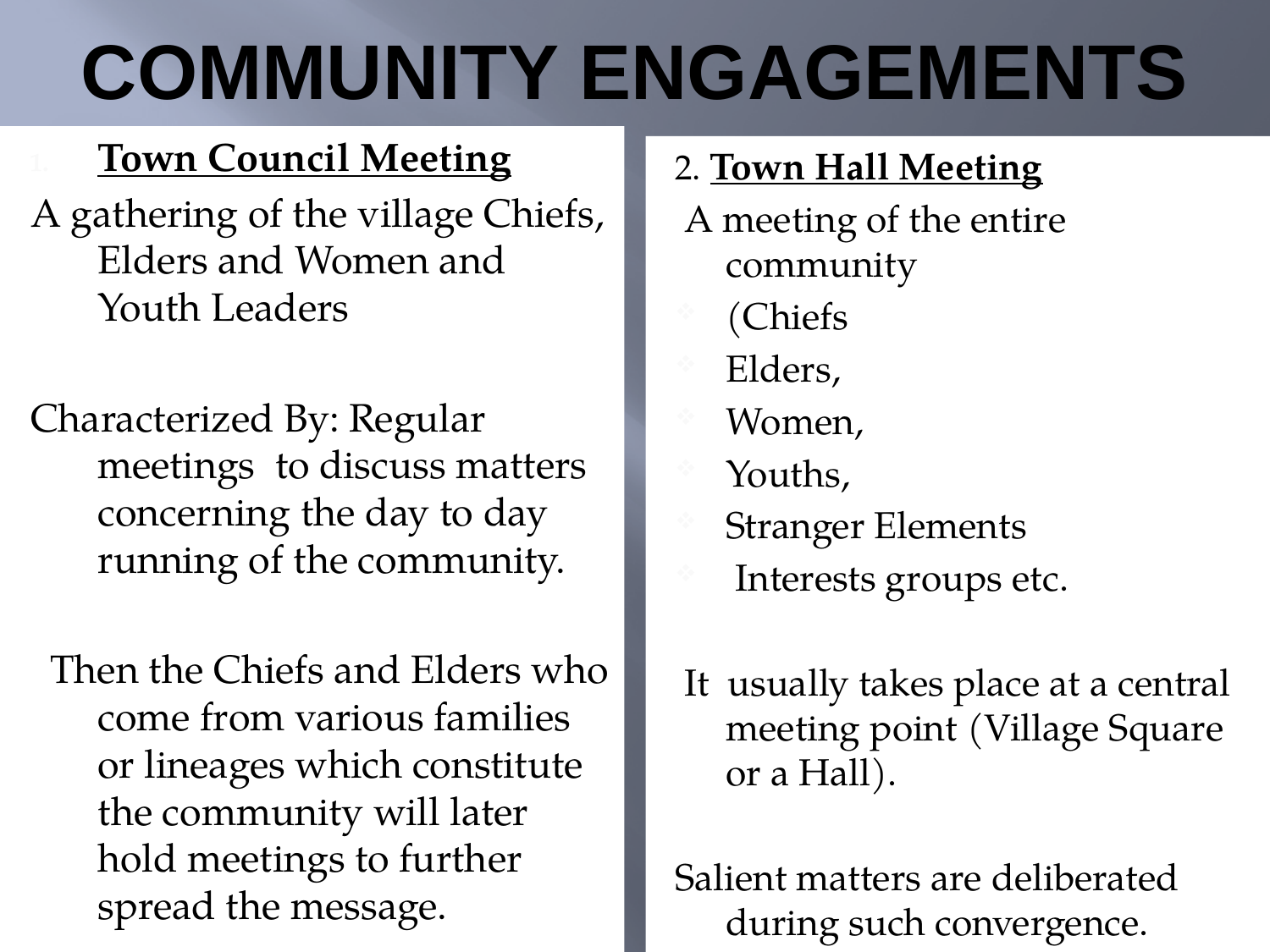

# COMMUNITY ENGAGEMENTS
Town Council Meeting-
A gathering of the village Chiefs, Elders and Women and Youth Leaders

Characterized By: Regular meetings  to discuss matters concerning the day to day running of the community.

  Then the Chiefs and Elders who come from various families or lineages which constitute the community will later hold meetings to further spread the message.

2. Town Hall Meeting
 A meeting of the entire community
(Chiefs
Elders,
Women,
Youths,
Stranger Elements
 Interests groups etc.

 It  usually takes place at a central meeting point (Village Square or a Hall).

Salient matters are deliberated during such convergence.